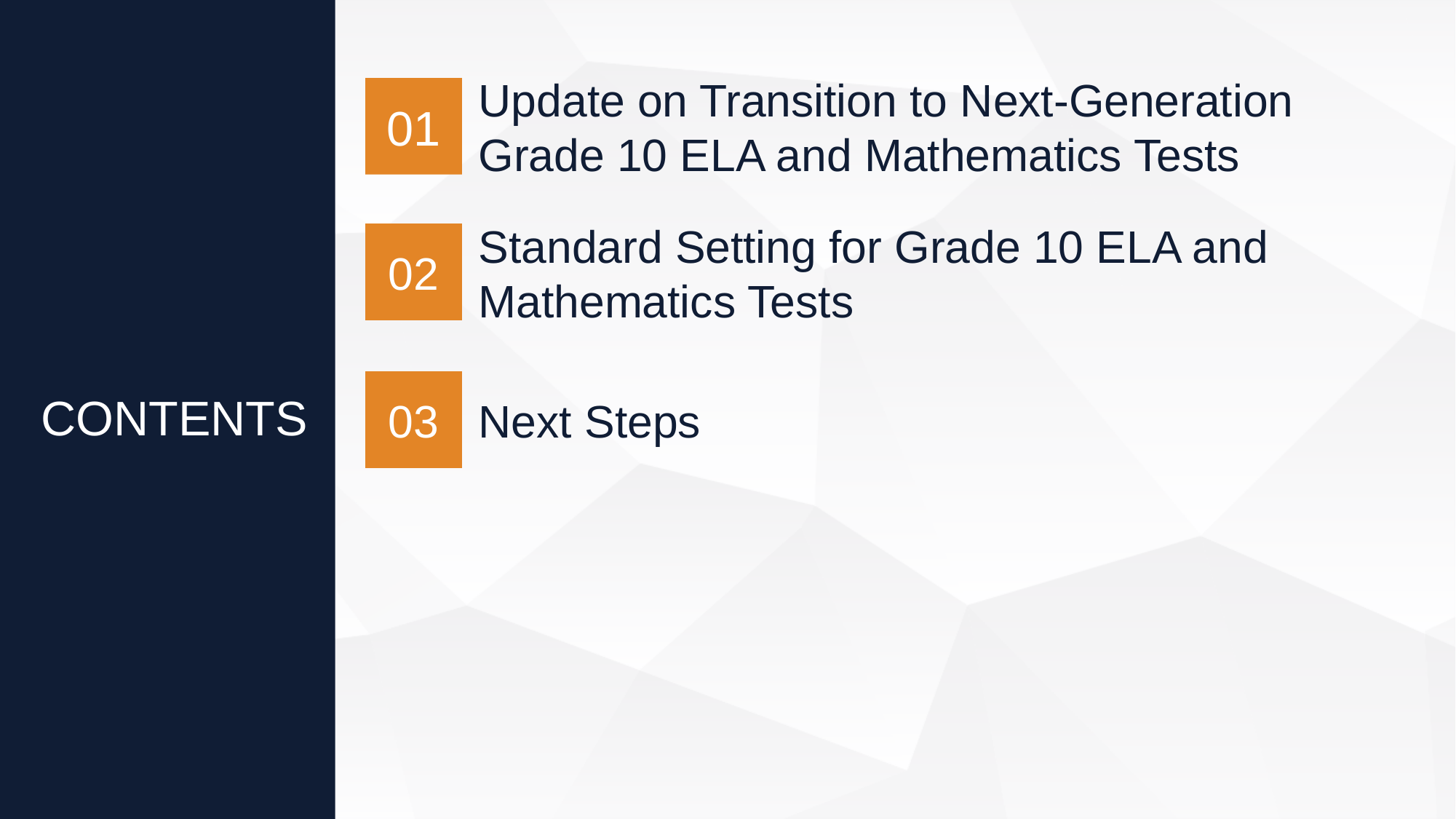

01
Update on Transition to Next-Generation Grade 10 ELA and Mathematics Tests
02
Standard Setting for Grade 10 ELA and Mathematics Tests
# CONTENTS
03
Next Steps